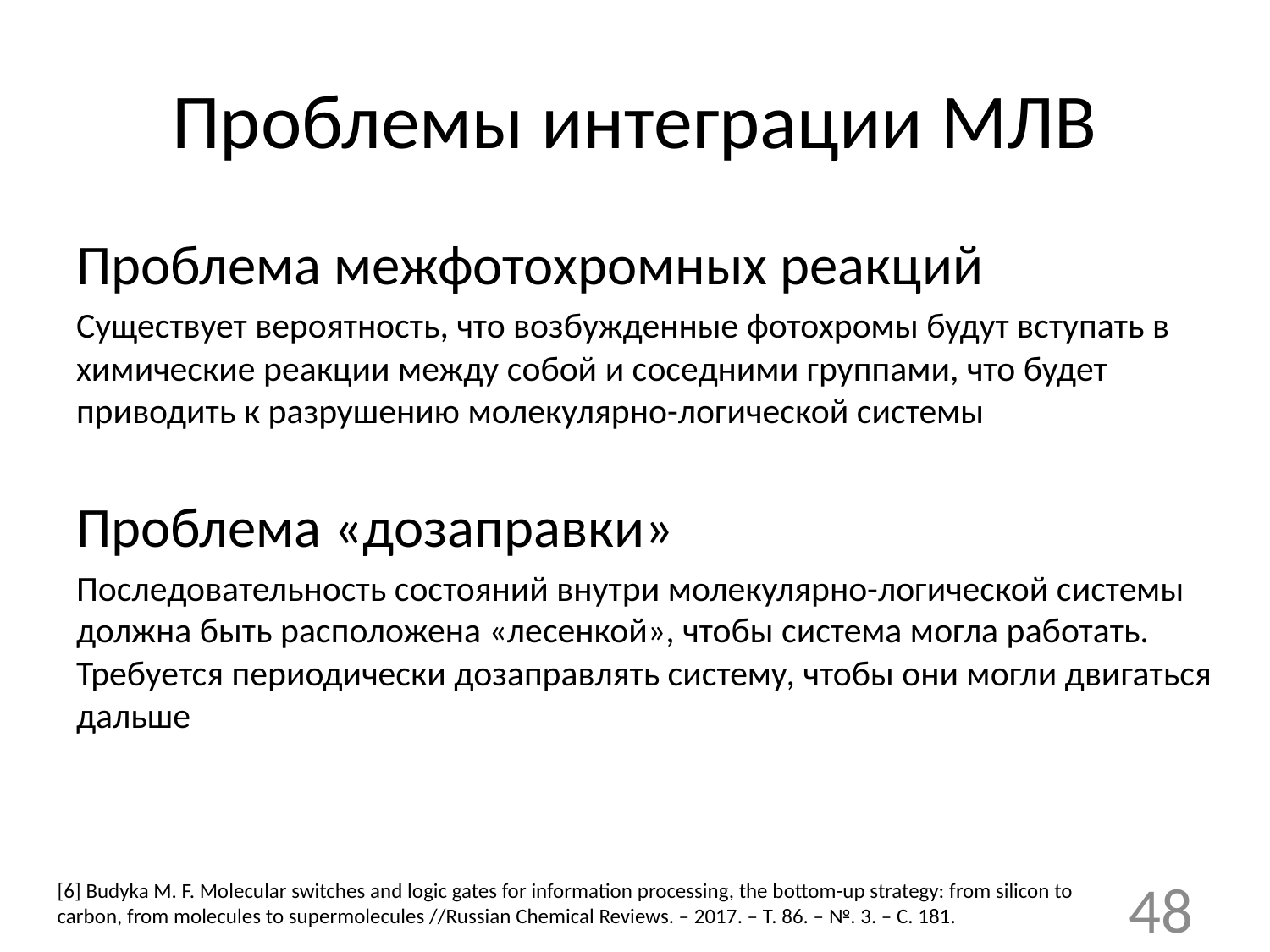

# Проблемы интеграции МЛВ
Проблема межфотохромных реакций
Существует вероятность, что возбужденные фотохромы будут вступать в химические реакции между собой и соседними группами, что будет приводить к разрушению молекулярно-логической системы

Проблема «дозаправки»
Последовательность состояний внутри молекулярно-логической системы должна быть расположена «лесенкой», чтобы система могла работать. Требуется периодически дозаправлять систему, чтобы они могли двигаться дальше
[6] Budyka M. F. Molecular switches and logic gates for information processing, the bottom-up strategy: from silicon to carbon, from molecules to supermolecules //Russian Chemical Reviews. – 2017. – Т. 86. – №. 3. – С. 181.
48